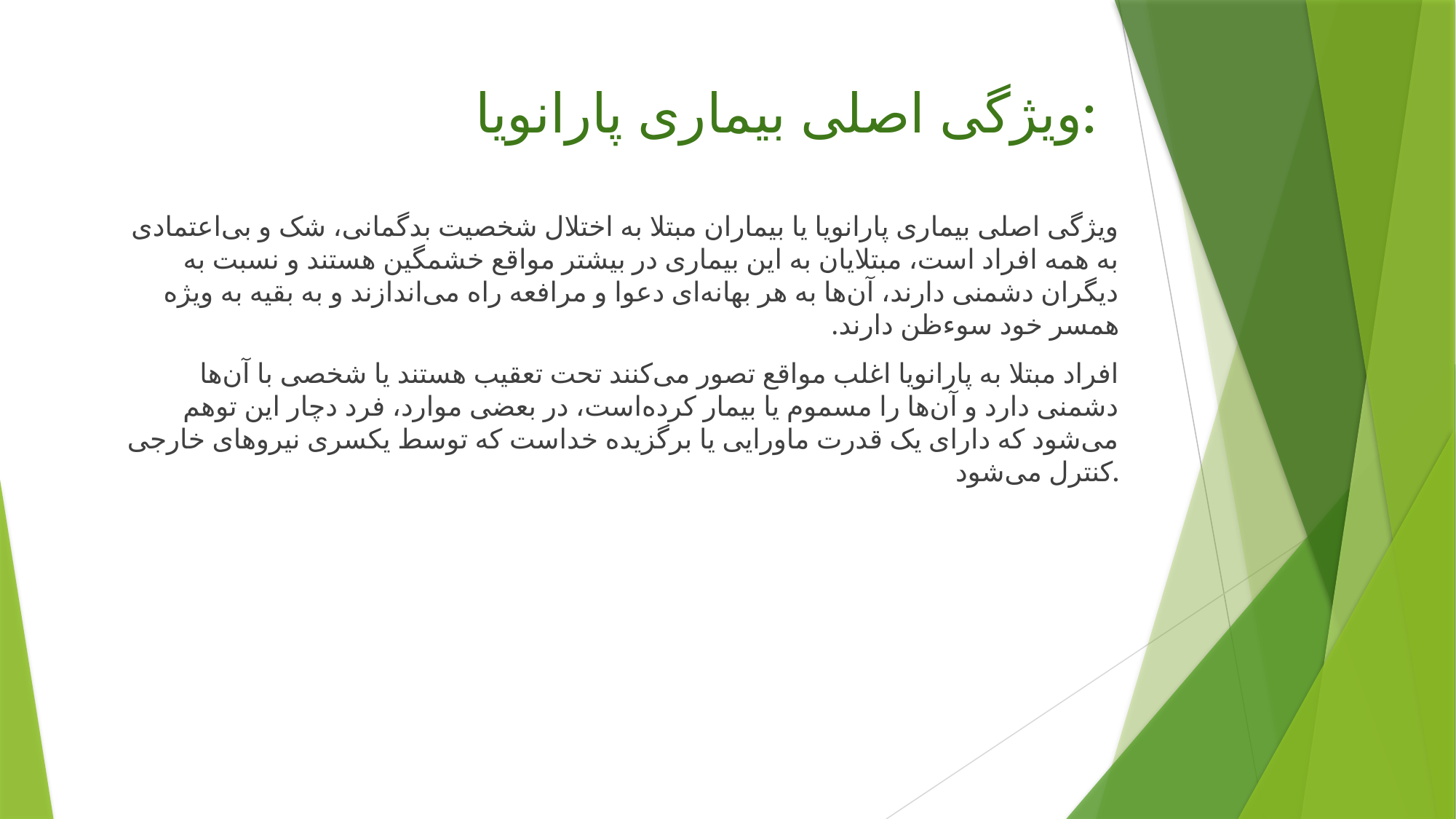

# ویژگی اصلی بیماری پارانویا:
ویژگی اصلی بیماری پارانویا یا بیماران مبتلا به اختلال شخصیت بدگمانی، شک و بی‌اعتمادی به همه افراد است، مبتلایان به این بیماری در بیشتر مواقع خشمگین هستند و نسبت به دیگران دشمنی دارند، آن‌ها به هر بهانه‌ای دعوا و مرافعه راه می‌اندازند و به بقیه به ویژه همسر خود سوءظن دارند.
 افراد مبتلا به پارانویا اغلب مواقع تصور می‌کنند تحت تعقیب هستند یا شخصی با آن‌ها دشمنی دارد و آن‌ها را مسموم یا بیمار کرده‌است، در بعضی موارد، فرد دچار این توهم می‌شود که دارای یک قدرت ماورایی یا برگزیده خداست که توسط یکسری نیروهای خارجی کنترل می‌شود.